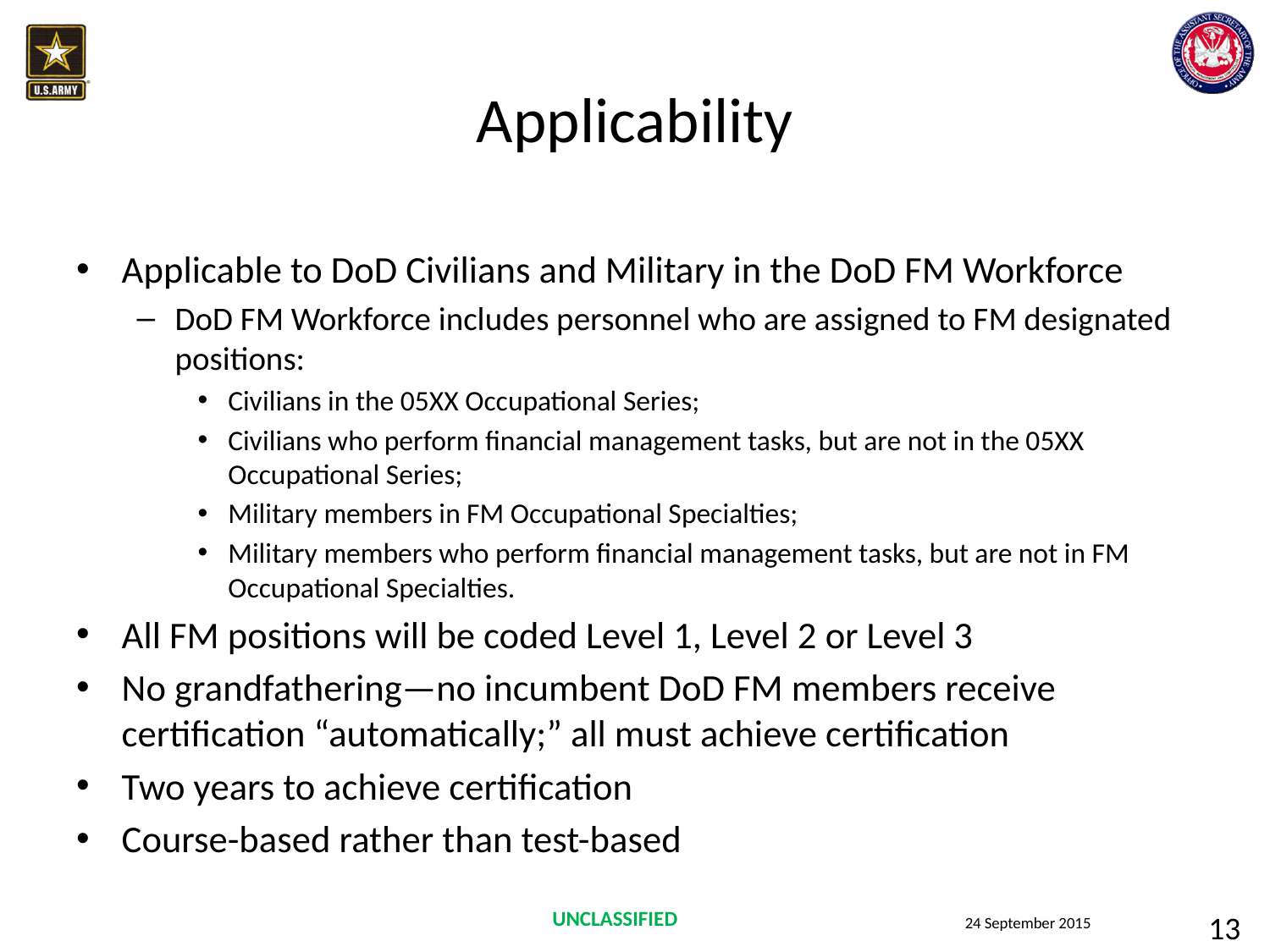

# Applicability
Applicable to DoD Civilians and Military in the DoD FM Workforce
DoD FM Workforce includes personnel who are assigned to FM designated positions:
Civilians in the 05XX Occupational Series;
Civilians who perform financial management tasks, but are not in the 05XX Occupational Series;
Military members in FM Occupational Specialties;
Military members who perform financial management tasks, but are not in FM Occupational Specialties.
All FM positions will be coded Level 1, Level 2 or Level 3
No grandfathering—no incumbent DoD FM members receive certification “automatically;” all must achieve certification
Two years to achieve certification
Course-based rather than test-based

13
24 September 2015